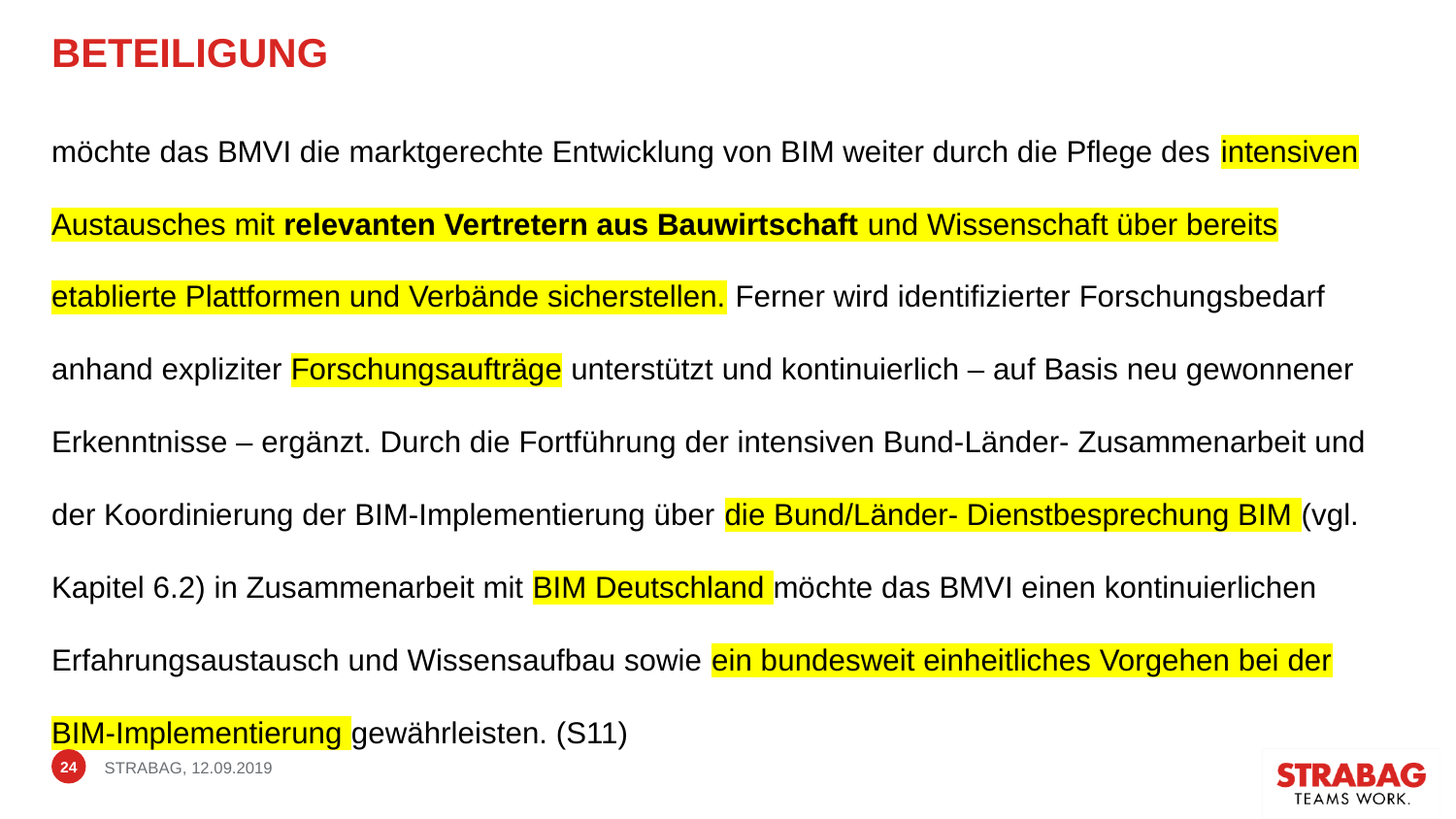

# Beteiligung
möchte das BMVI die marktgerechte Entwicklung von BIM weiter durch die Pflege des intensiven Austausches mit relevanten Vertretern aus Bauwirtschaft und Wissenschaft über bereits etablierte Plattformen und Verbände sicherstellen. Ferner wird identifizierter Forschungsbedarf anhand expliziter Forschungsaufträge unterstützt und kontinuierlich – auf Basis neu gewonnener Erkenntnisse – ergänzt. Durch die Fortführung der intensiven Bund-Länder- Zusammenarbeit und der Koordinierung der BIM-Implementierung über die Bund/Länder- Dienstbesprechung BIM (vgl. Kapitel 6.2) in Zusammenarbeit mit BIM Deutschland möchte das BMVI einen kontinuierlichen Erfahrungsaustausch und Wissensaufbau sowie ein bundesweit einheitliches Vorgehen bei der BIM-Implementierung gewährleisten. (S11)
24
STRABAG, 12.09.2019